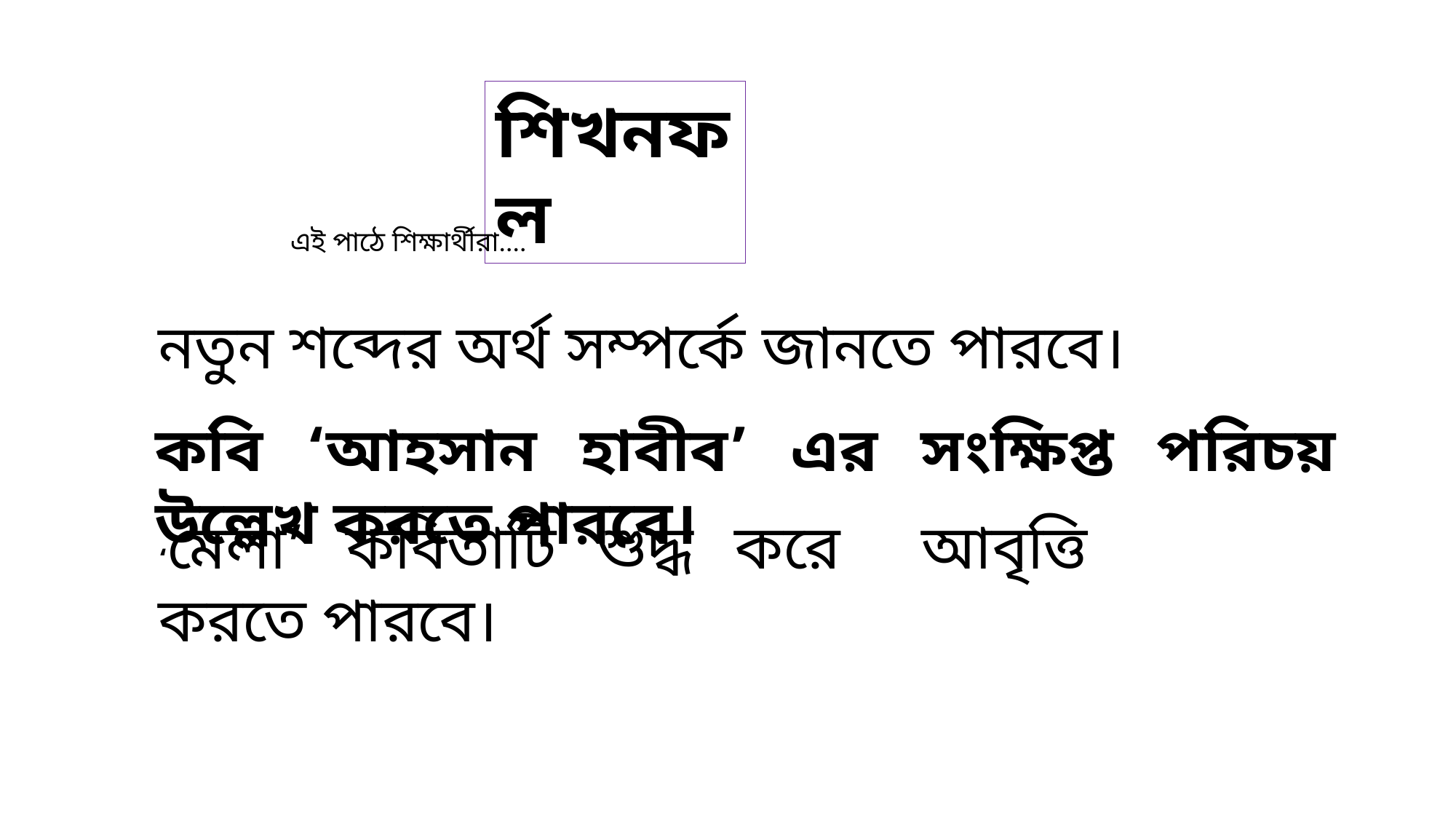

শিখনফল
এই পাঠে শিক্ষার্থীরা....
নতুন শব্দের অর্থ সম্পর্কে জানতে পারবে।
কবি ‘আহসান হাবীব’ এর সংক্ষিপ্ত পরিচয় উল্লেখ করতে পারবে।
‘মেলা’ কবিতাটি শুদ্ধ করে  আবৃত্তি  করতে পারবে।